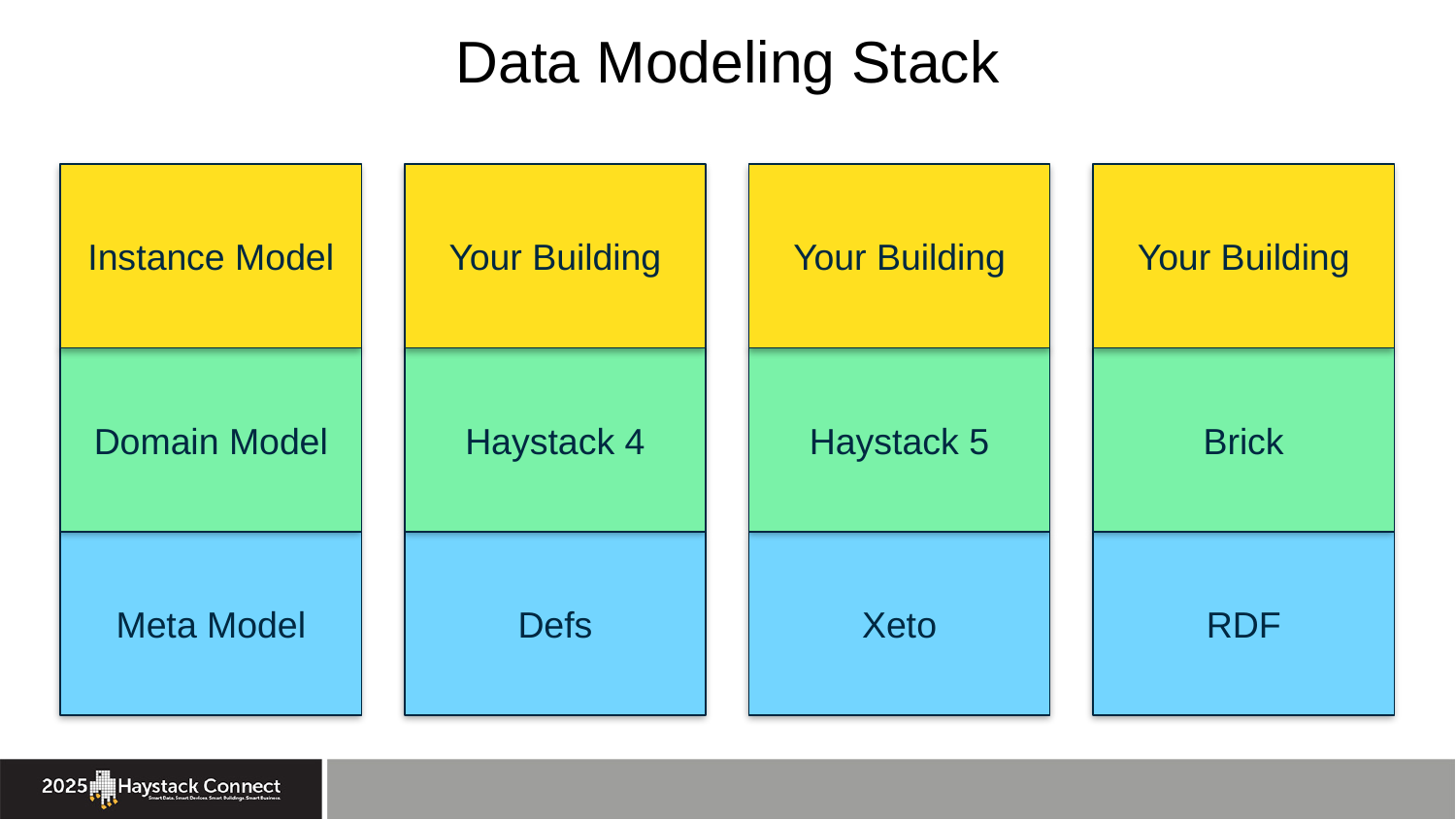

# Data Modeling Stack
Instance Model
Your Building
Your Building
Your Building
Domain Model
Haystack 4
Haystack 5
Brick
Meta Model
Defs
Xeto
RDF